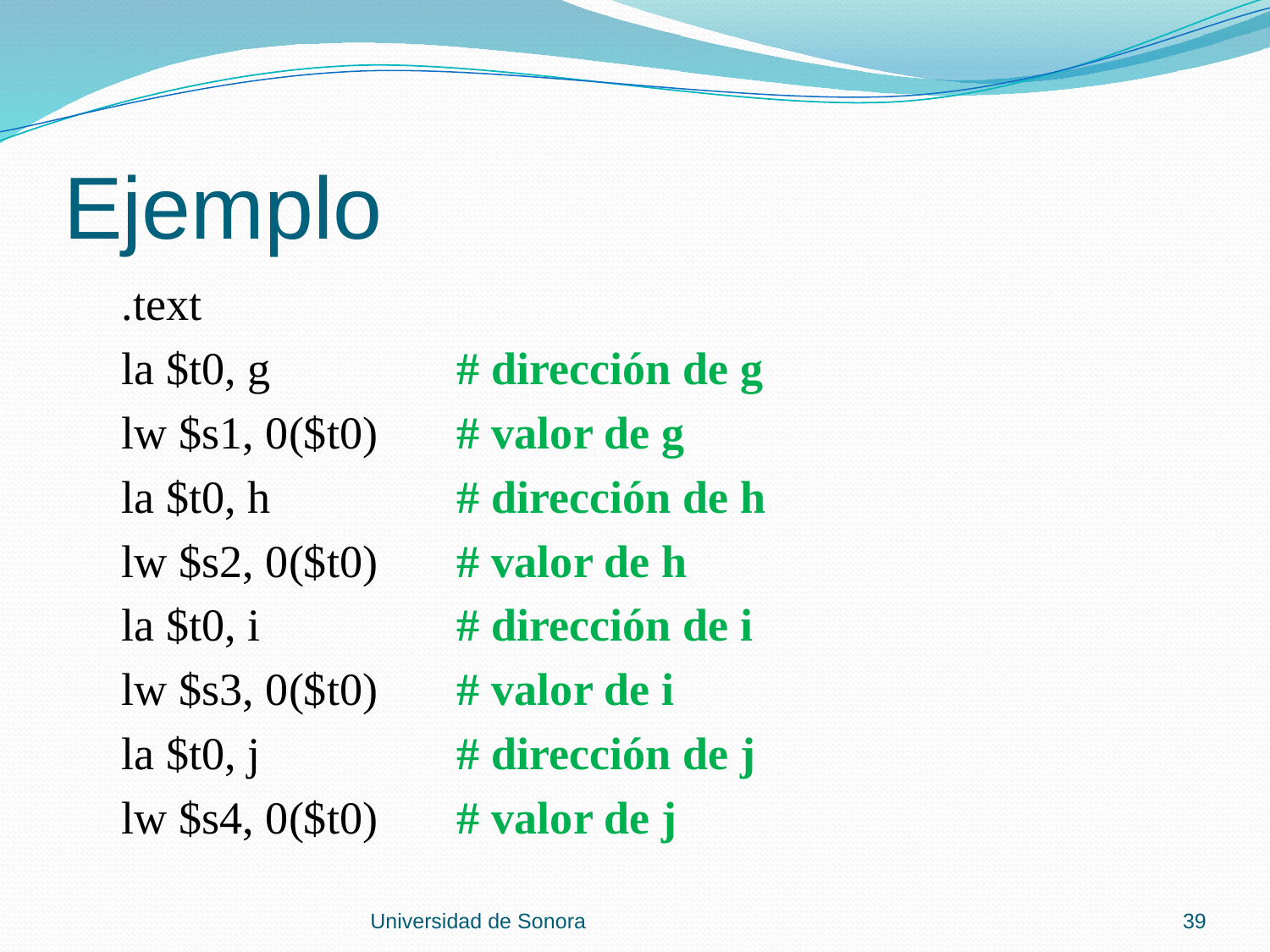

# Ejemplo
    .text
    la $t0, g		# dirección de g
    lw $s1, 0($t0)	# valor de g
    la $t0, h		# dirección de h
    lw $s2, 0($t0)	# valor de h
    la $t0, i		# dirección de i
    lw $s3, 0($t0)	# valor de i
    la $t0, j		# dirección de j
    lw $s4, 0($t0)	# valor de j
Universidad de Sonora
39